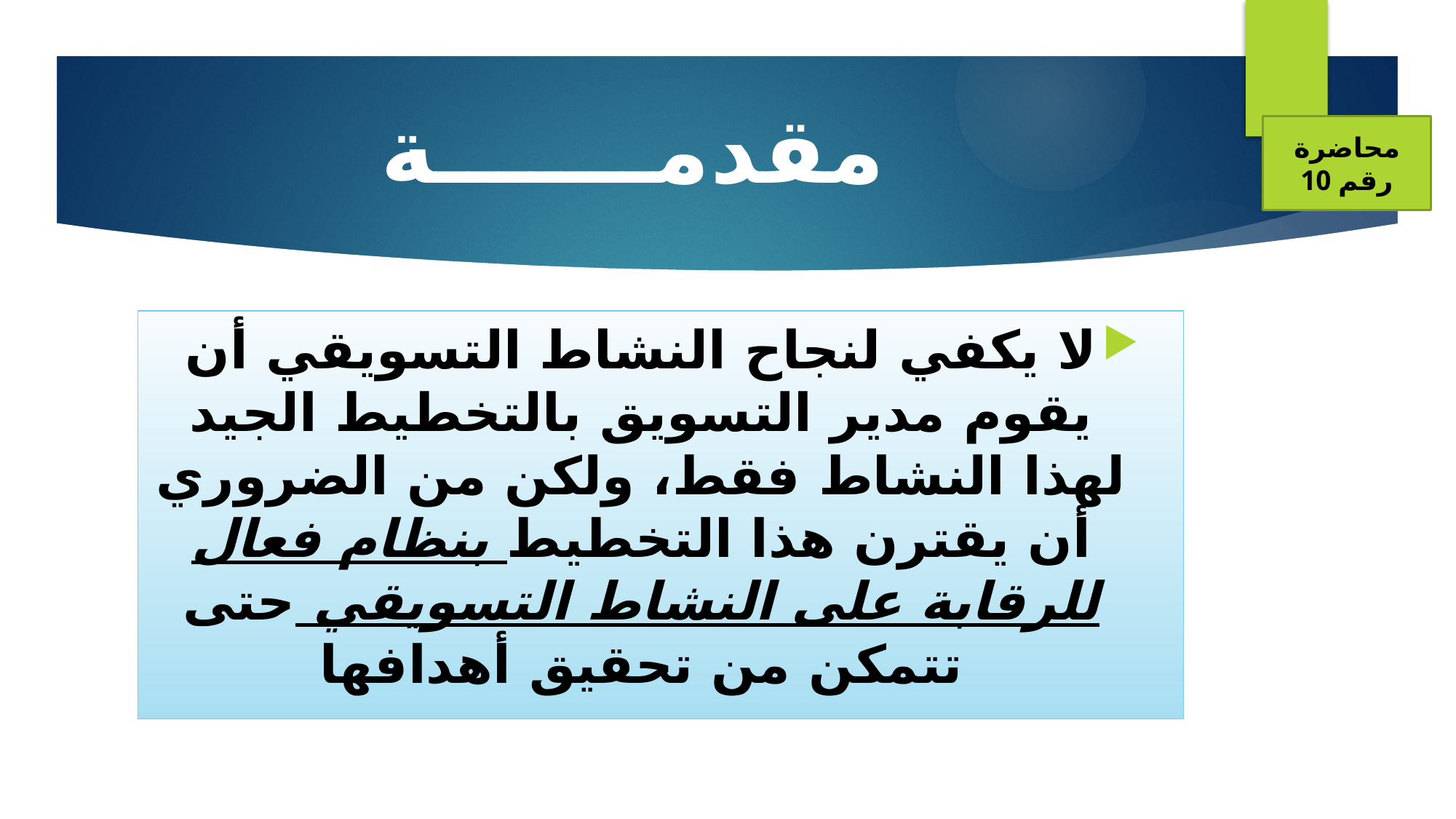

مقدمـــــــة
محاضرة رقم 10
لا يكفي لنجاح النشاط التسويقي أن يقوم مدير التسويق بالتخطيط الجيد لهذا النشاط فقط، ولكن من الضروري أن يقترن هذا التخطيط بنظام فعال للرقابة على النشاط التسويقي حتى تتمكن من تحقيق أهدافها